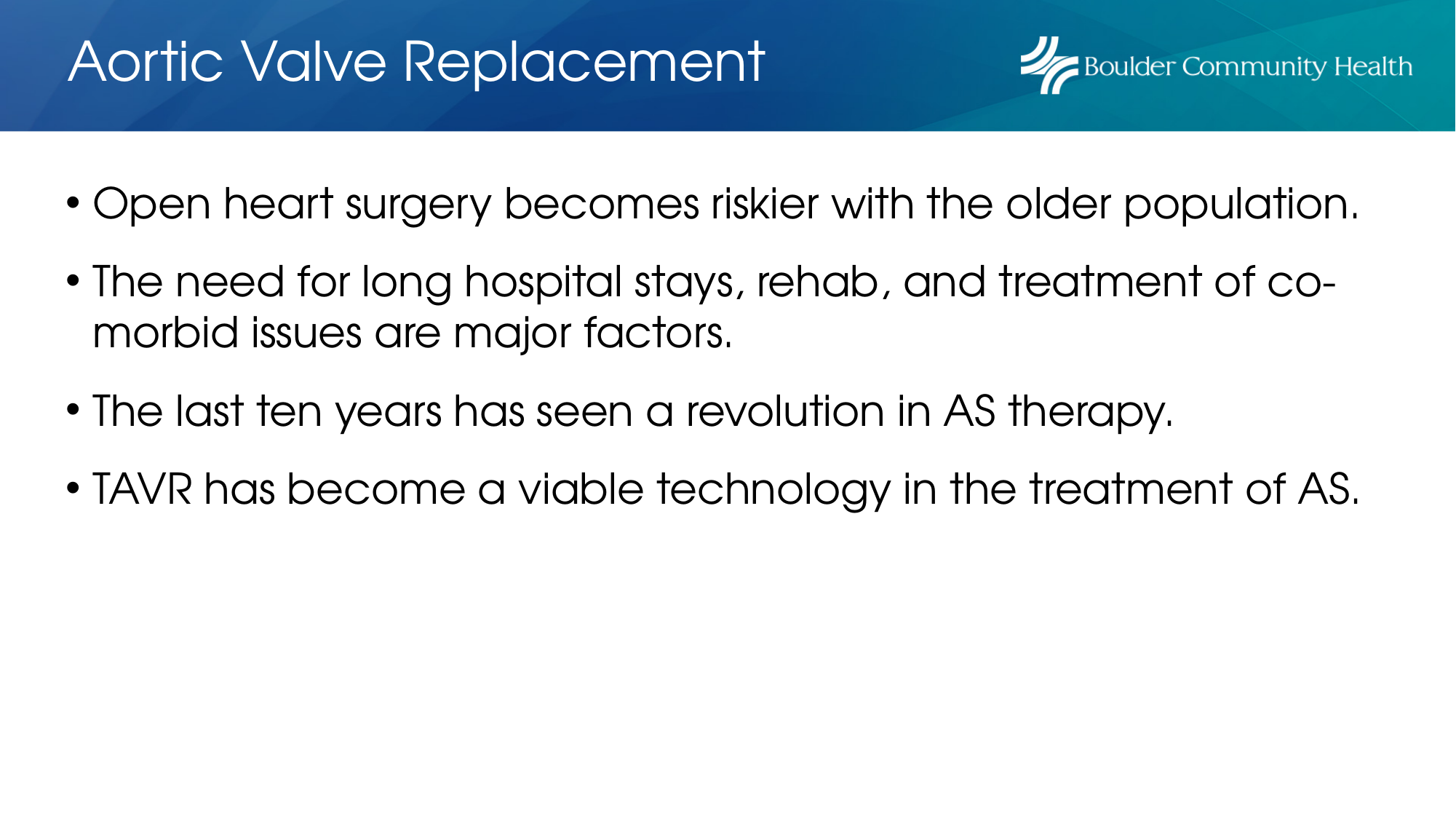

# Aortic Valve Replacement
Open heart surgery becomes riskier with the older population.
The need for long hospital stays, rehab, and treatment of co-morbid issues are major factors.
The last ten years has seen a revolution in AS therapy.
TAVR has become a viable technology in the treatment of AS.